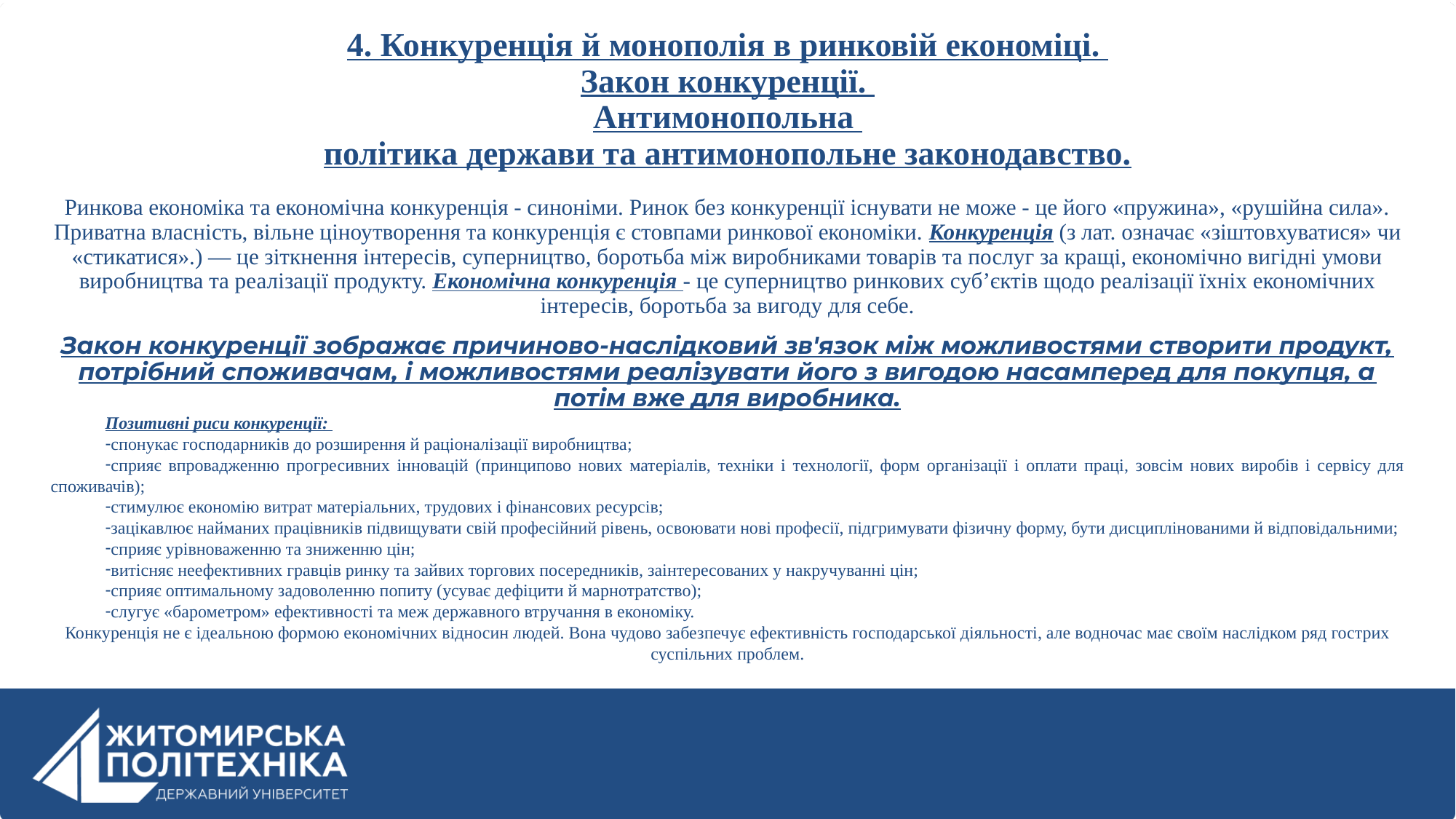

# 4. Конкуренція й монополія в ринковій економіці. Закон конкуренції. Антимонопольна політика держави та антимонопольне законодавство.
Ринкова економіка та економічна конкуренція - синоніми. Ринок без конкуренції існувати не може - це його «пружина», «рушійна сила». Приватна власність, вільне ціноутворення та конкуренція є стовпами ринкової економіки. Конкуренція (з лат. означає «зіштовхуватися» чи «стикатися».) — це зіткнення інтересів, суперництво, боротьба між виробниками товарів та послуг за кращі, економічно вигідні умови виробництва та реалізації продукту. Економічна конкуренція - це суперництво ринкових суб’єктів щодо реалізації їхніх економічних інтересів, боротьба за вигоду для себе.
Закон конкуренції зображає причиново-наслідковий зв'язок між можливостями створити продукт, потрібний споживачам, і можливостями реалізувати його з вигодою насамперед для покупця, а потім вже для виробника.
Позитивні риси конкуренції:
спонукає господарників до розширення й раціоналізації виробництва;
сприяє впровадженню прогресивних інновацій (принципово нових матеріалів, техніки і технології, форм організації і оплати праці, зовсім нових виробів і сервісу для споживачів);
стимулює економію витрат матеріальних, трудових і фінансових ресурсів;
зацікавлює найманих працівників підвищувати свій професійний рівень, освоювати нові професії, підгримувати фізичну форму, бути дисциплінованими й відповідальними;
сприяє урівноваженню та зниженню цін;
витісняє неефективних гравців ринку та зайвих торгових посередників, заінтересованих у накручуванні цін;
сприяє оптимальному задоволенню попиту (усуває дефіцити й марнотратство);
слугує «барометром» ефективності та меж державного втручання в економіку.
Конкуренція не є ідеальною формою економічних відносин людей. Вона чудово забезпечує ефективність господарської діяльності, але водночас має своїм наслідком ряд гострих суспільних проблем.